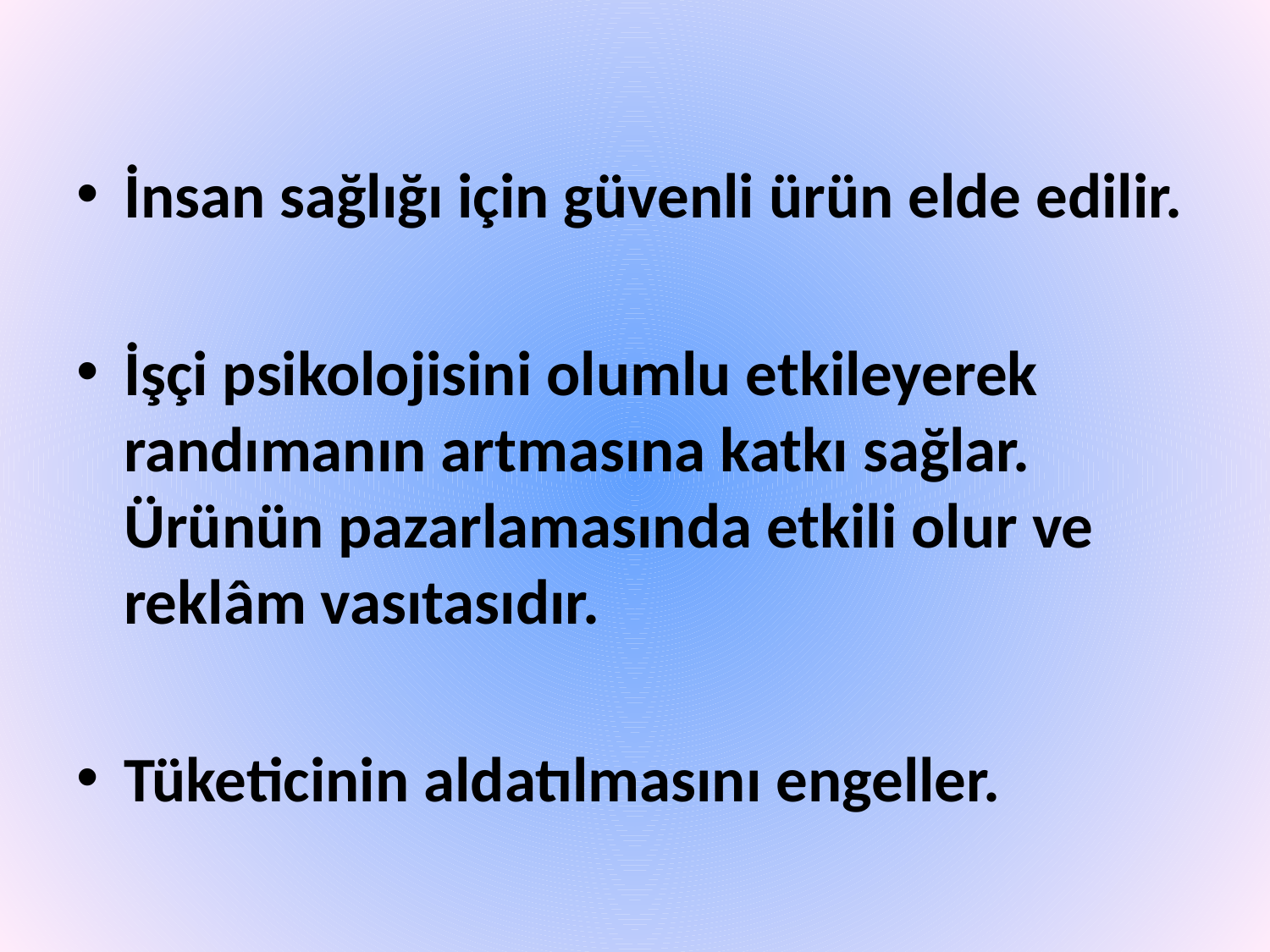

İnsan sağlığı için güvenli ürün elde edilir.

İşçi psikolojisini olumlu etkileyerek randımanın artmasına katkı sağlar. Ürünün pazarlamasında etkili olur ve reklâm vasıtasıdır.

Tüketicinin aldatılmasını engeller.